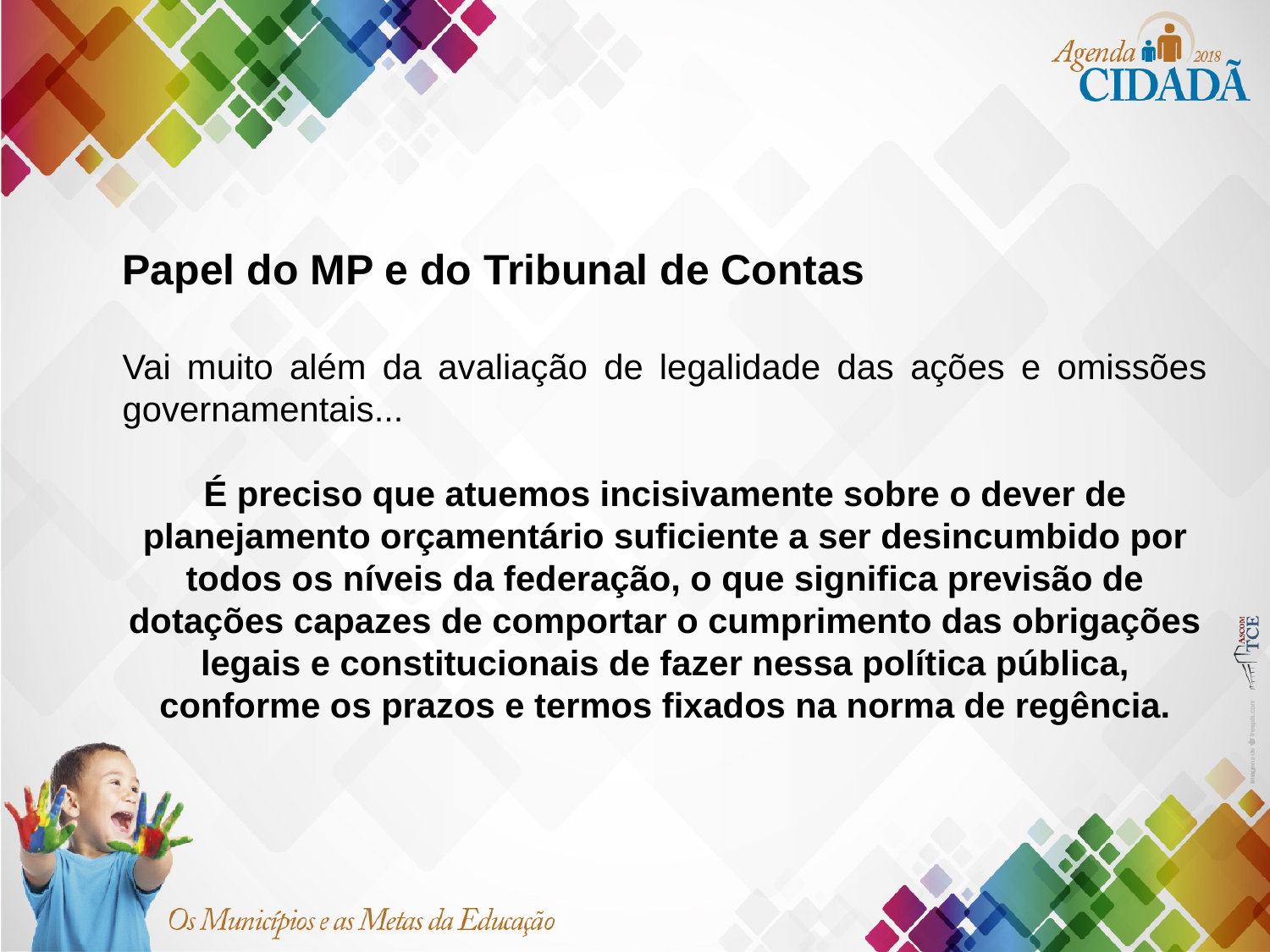

Papel do MP e do Tribunal de Contas

Vai muito além da avaliação de legalidade das ações e omissões governamentais...

É preciso que atuemos incisivamente sobre o dever de planejamento orçamentário suficiente a ser desincumbido por todos os níveis da federação, o que significa previsão de dotações capazes de comportar o cumprimento das obrigações legais e constitucionais de fazer nessa política pública, conforme os prazos e termos fixados na norma de regência.